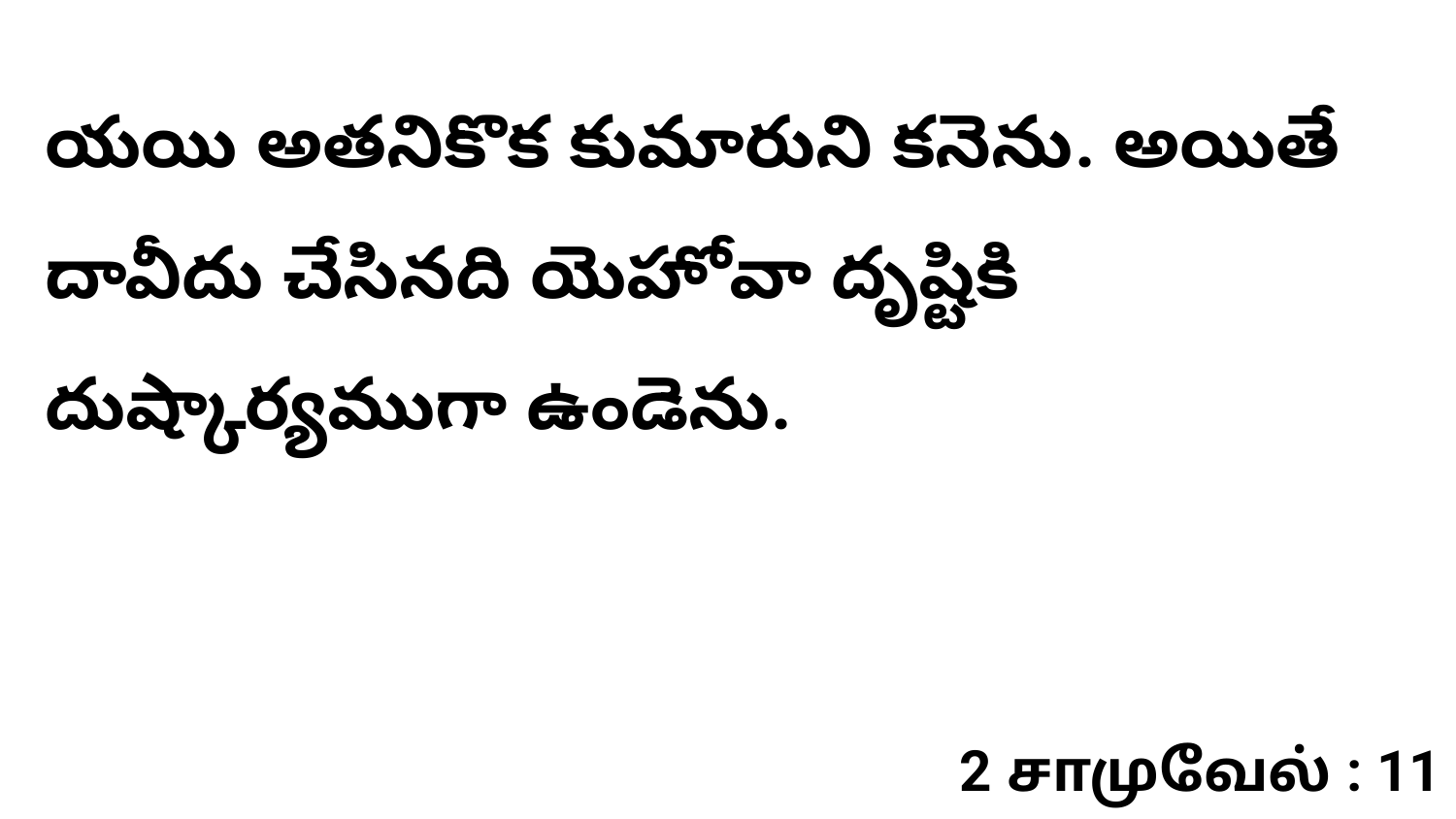

యయి అతనికొక కుమారుని కనెను. అయితే దావీదు చేసినది యెహోవా దృష్టికి దుష్కార్యముగా ఉండెను.
2 சாமுவேல் : 11